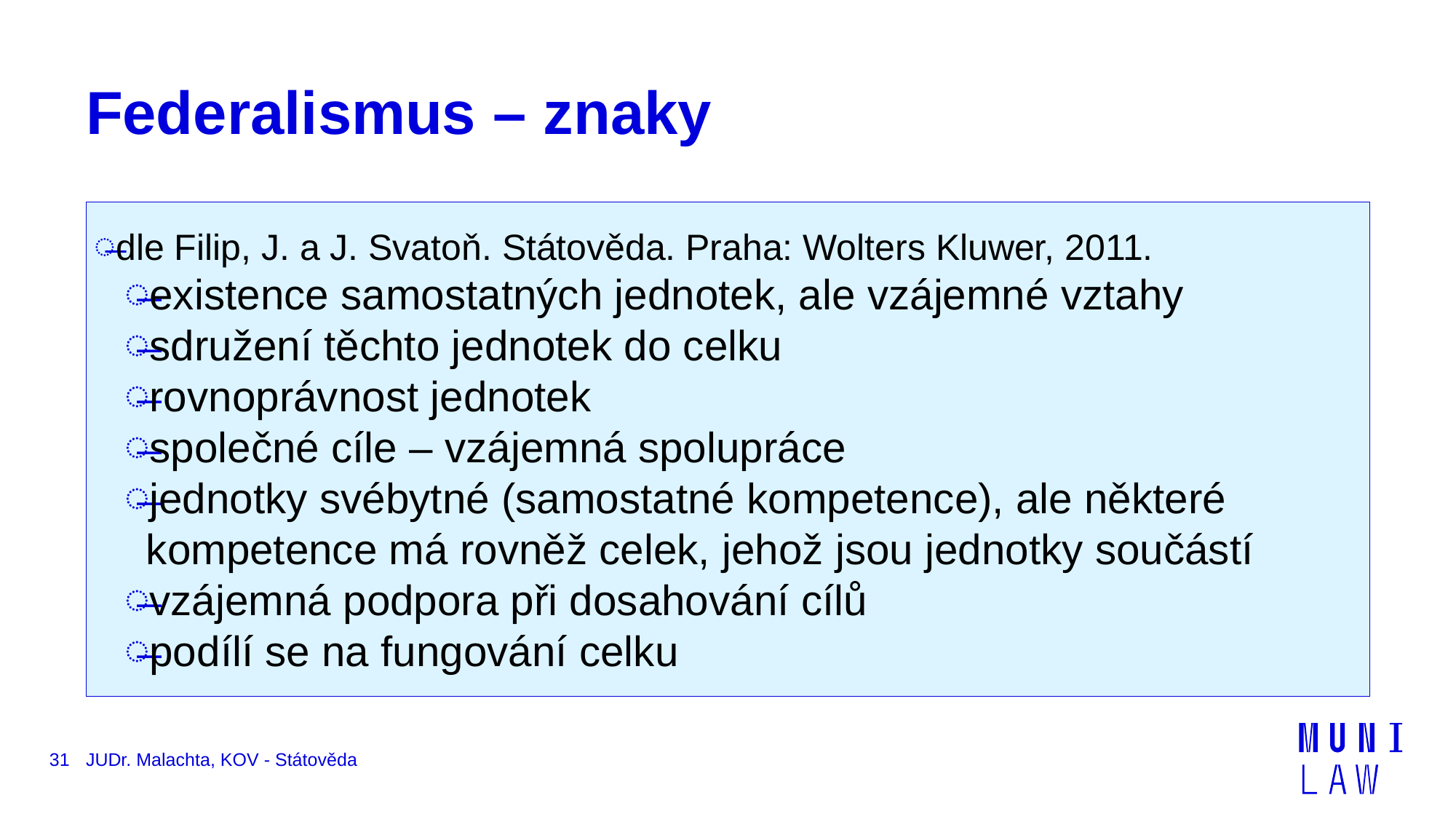

# Federalismus – znaky
dle Filip, J. a J. Svatoň. Státověda. Praha: Wolters Kluwer, 2011.
existence samostatných jednotek, ale vzájemné vztahy
sdružení těchto jednotek do celku
rovnoprávnost jednotek
společné cíle – vzájemná spolupráce
jednotky svébytné (samostatné kompetence), ale některé kompetence má rovněž celek, jehož jsou jednotky součástí
vzájemná podpora při dosahování cílů
podílí se na fungování celku
31
JUDr. Malachta, KOV - Státověda